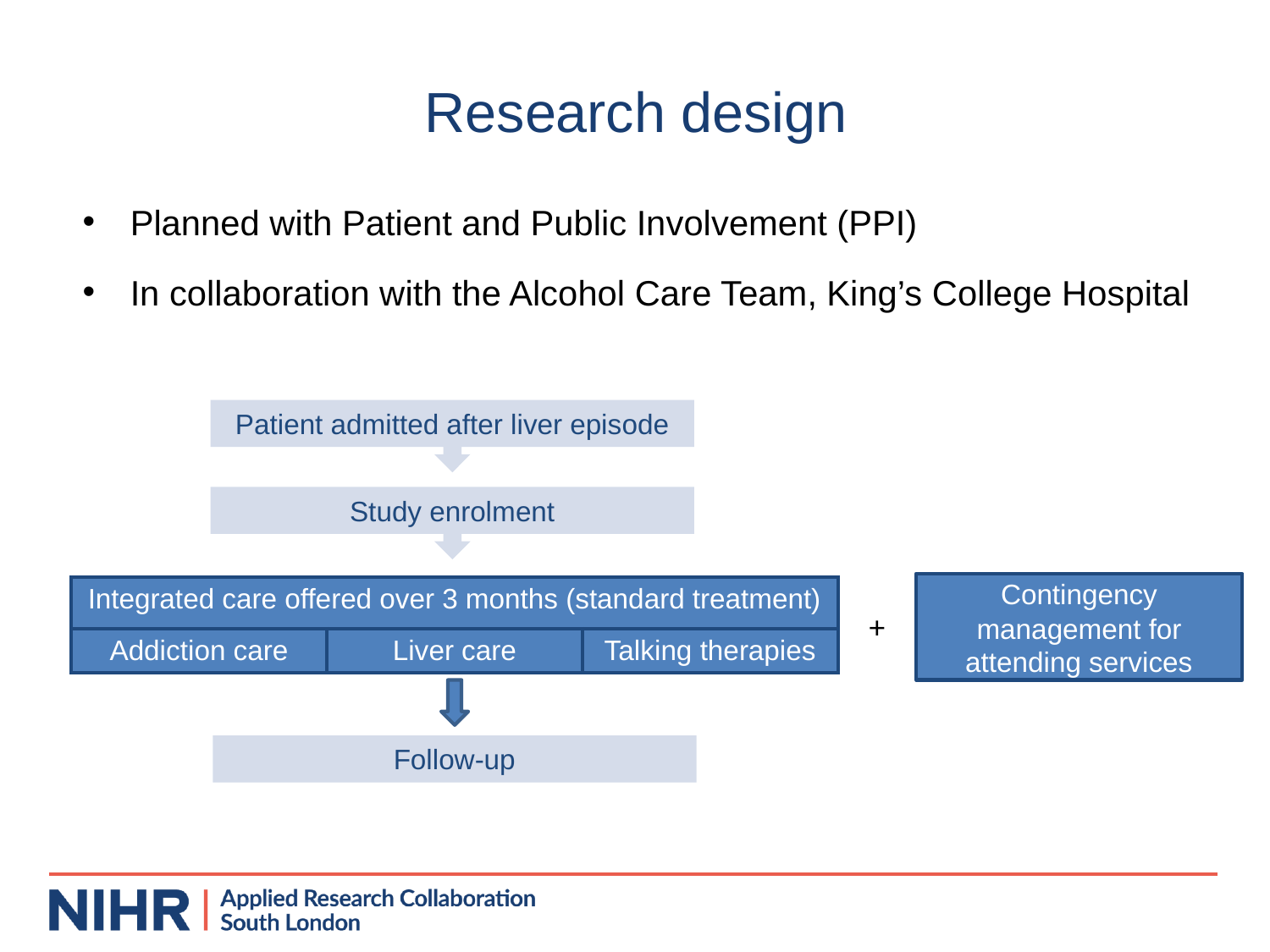

# Research design
Planned with Patient and Public Involvement (PPI)
In collaboration with the Alcohol Care Team, King’s College Hospital
Patient admitted after liver episode
Study enrolment
Contingency management for attending services

| Integrated care offered over 3 months (standard treatment) |  |  |
| --- | --- | --- |
| Addiction care | Liver care | Talking therapies |
+

Follow-up